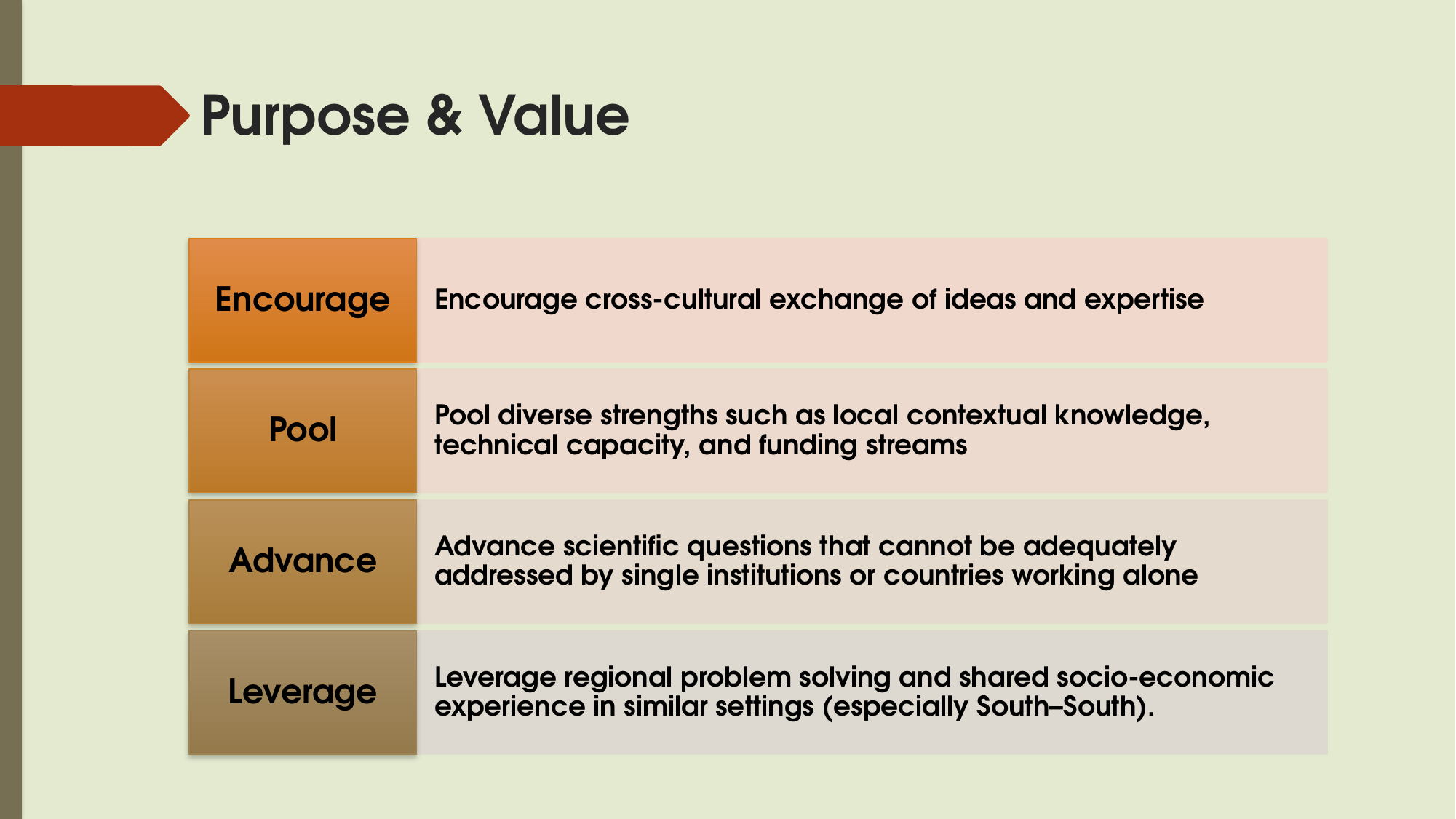

# Purpose & Value

Encourage cross-cultural exchange of ideas and expertise
Encourage
Pool diverse strengths such as local contextual knowledge, technical capacity, and funding streams
Pool
Advance scientific questions that cannot be adequately addressed by single institutions or countries working alone
Advance
Leverage regional problem solving and shared socio-economic experience in similar settings (especially South–South).
Leverage